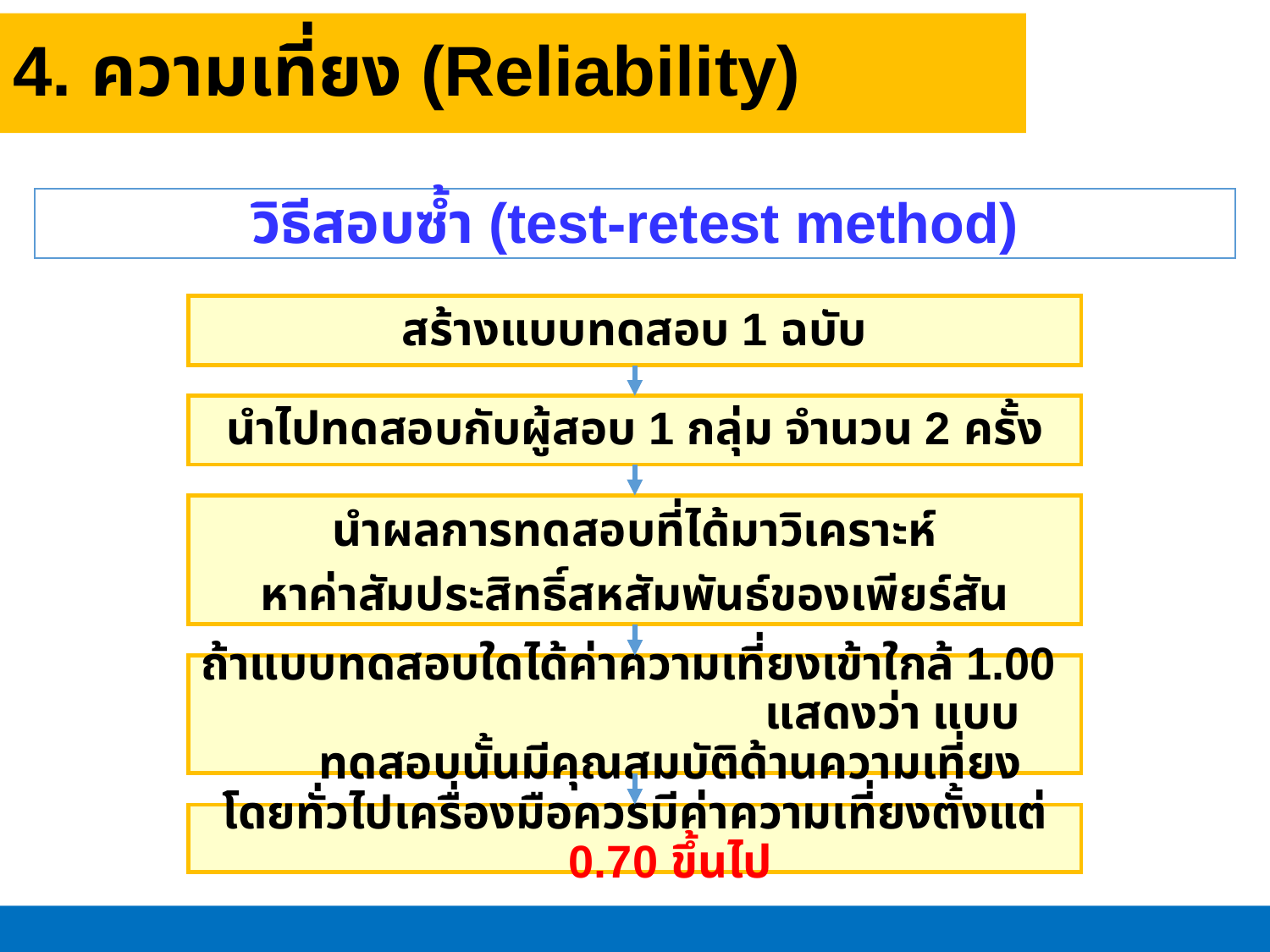

4. ความเที่ยง (Reliability)
วิธีสอบซ้ำ (test-retest method)
สร้างแบบทดสอบ 1 ฉบับ
นำไปทดสอบกับผู้สอบ 1 กลุ่ม จำนวน 2 ครั้ง
นำผลการทดสอบที่ได้มาวิเคราะห์
หาค่าสัมประสิทธิ์สหสัมพันธ์ของเพียร์สัน
ถ้าแบบทดสอบใดได้ค่าความเที่ยงเข้าใกล้ 1.00                                     แสดงว่า แบบทดสอบนั้นมีคุณสมบัติด้านความเที่ยง
โดยทั่วไปเครื่องมือควรมีค่าความเที่ยงตั้งแต่ 0.70 ขึ้นไป